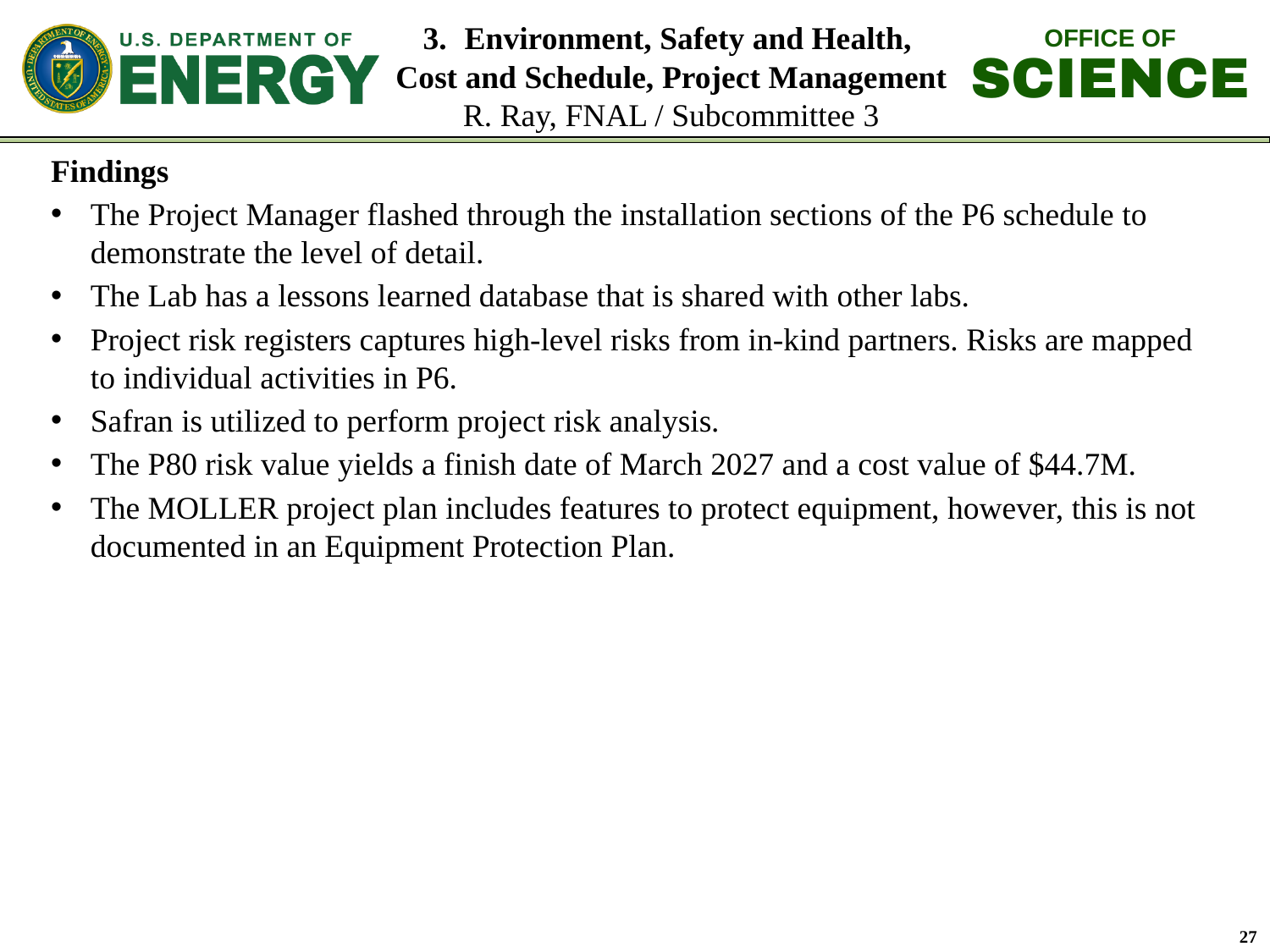

# 3.  Environment, Safety and Health, Cost and Schedule, Project Management R. Ray, FNAL / Subcommittee 3
Findings
The Project Manager flashed through the installation sections of the P6 schedule to demonstrate the level of detail.
The Lab has a lessons learned database that is shared with other labs.
Project risk registers captures high-level risks from in-kind partners. Risks are mapped to individual activities in P6.
Safran is utilized to perform project risk analysis.
The P80 risk value yields a finish date of March 2027 and a cost value of $44.7M.
The MOLLER project plan includes features to protect equipment, however, this is not documented in an Equipment Protection Plan.
27